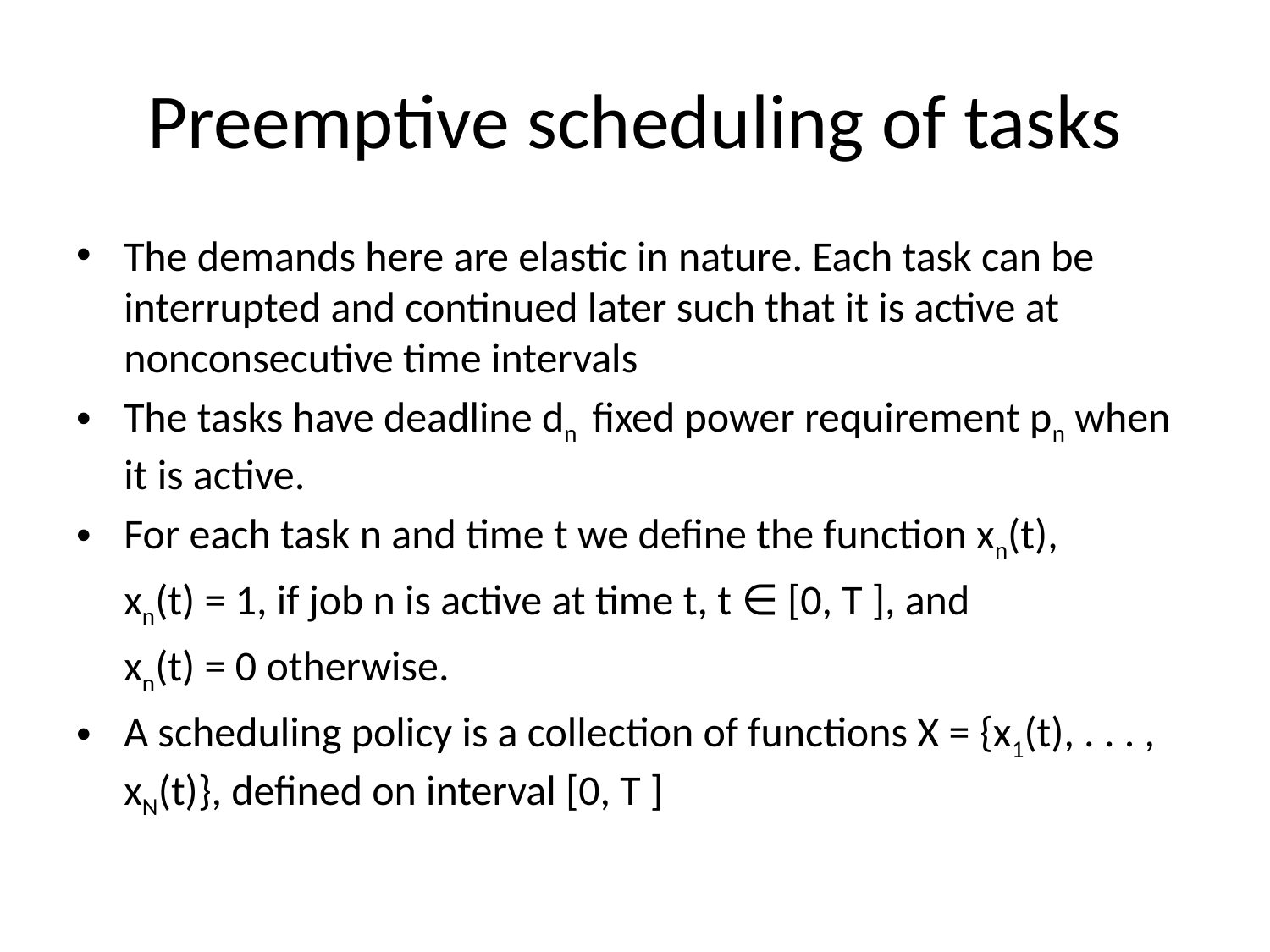

# Preemptive scheduling of tasks
The demands here are elastic in nature. Each task can be interrupted and continued later such that it is active at nonconsecutive time intervals
The tasks have deadline dn  fixed power requirement pn when it is active.
For each task n and time t we define the function xn(t),
	xn(t) = 1, if job n is active at time t, t ∈ [0, T ], and
	xn(t) = 0 otherwise.
A scheduling policy is a collection of functions X = {x1(t), . . . , xN(t)}, defined on interval [0, T ]